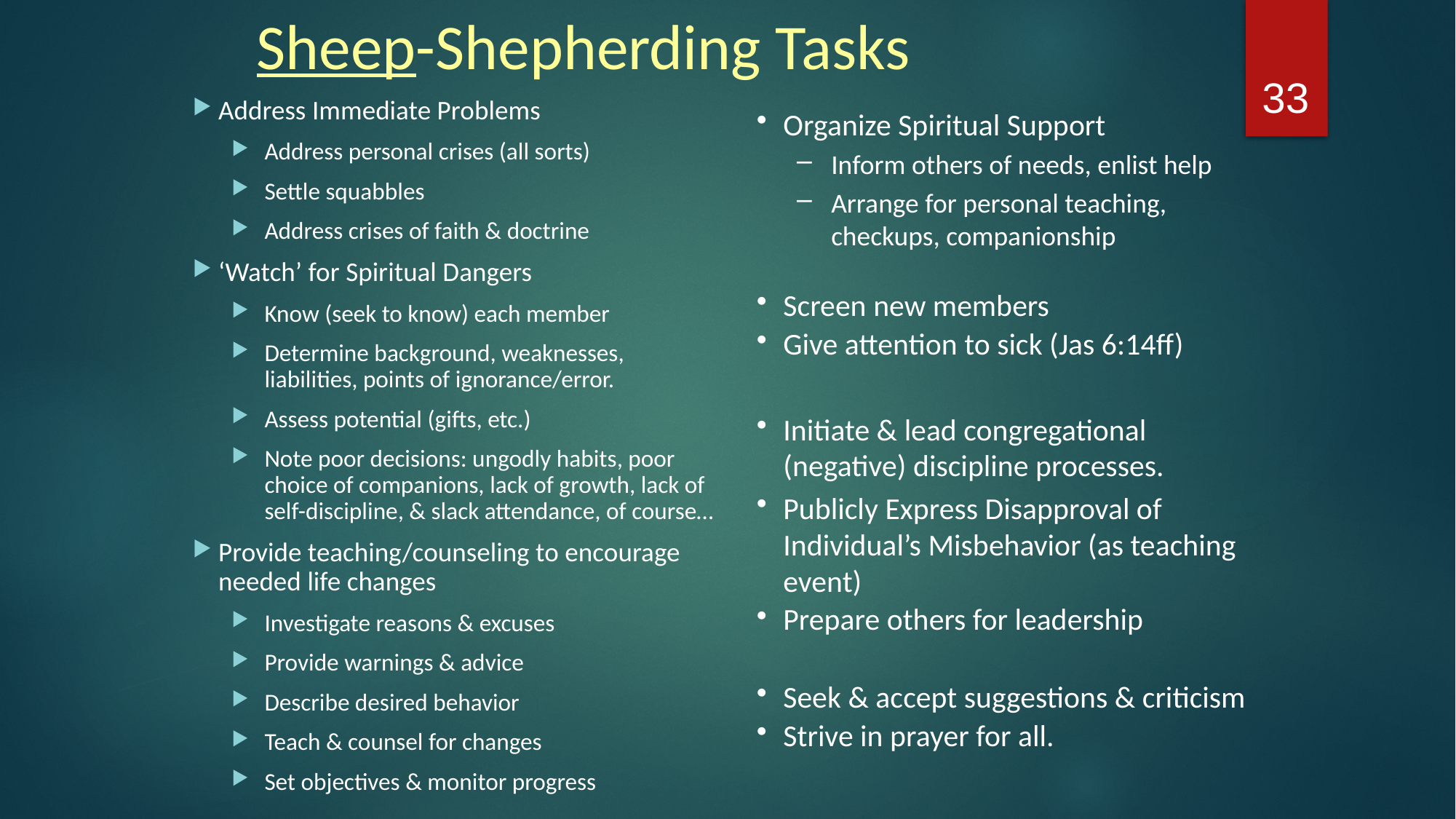

# Sheep-Shepherding Tasks
33
Address Immediate Problems
Address personal crises (all sorts)
Settle squabbles
Address crises of faith & doctrine
‘Watch’ for Spiritual Dangers
Know (seek to know) each member
Determine background, weaknesses, liabilities, points of ignorance/error.
Assess potential (gifts, etc.)
Note poor decisions: ungodly habits, poor choice of companions, lack of growth, lack of self-discipline, & slack attendance, of course…
Provide teaching/counseling to encourage needed life changes
Investigate reasons & excuses
Provide warnings & advice
Describe desired behavior
Teach & counsel for changes
Set objectives & monitor progress
Organize Spiritual Support
Inform others of needs, enlist help
Arrange for personal teaching, checkups, companionship
Screen new members
Give attention to sick (Jas 6:14ff)

Initiate & lead congregational (negative) discipline processes.
Publicly Express Disapproval of Individual’s Misbehavior (as teaching event)
Prepare others for leadership

Seek & accept suggestions & criticism
Strive in prayer for all.